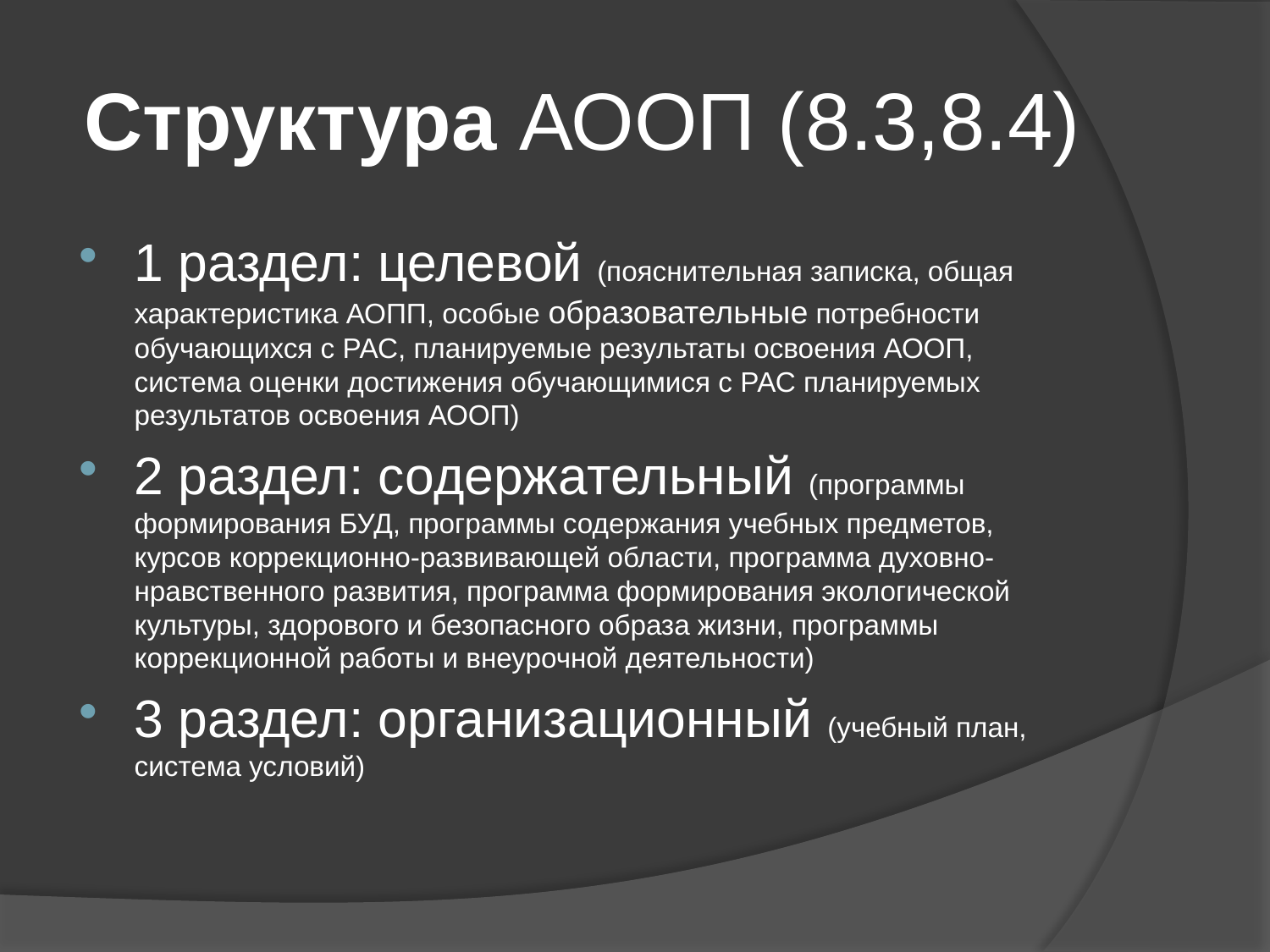

# Структура АООП (8.3,8.4)
1 раздел: целевой (пояснительная записка, общая характеристика АОПП, особые образовательные потребности обучающихся с РАС, планируемые результаты освоения АООП, система оценки достижения обучающимися с РАС планируемых результатов освоения АООП)
2 раздел: содержательный (программы формирования БУД, программы содержания учебных предметов, курсов коррекционно-развивающей области, программа духовно-нравственного развития, программа формирования экологической культуры, здорового и безопасного образа жизни, программы коррекционной работы и внеурочной деятельности)
3 раздел: организационный (учебный план, система условий)